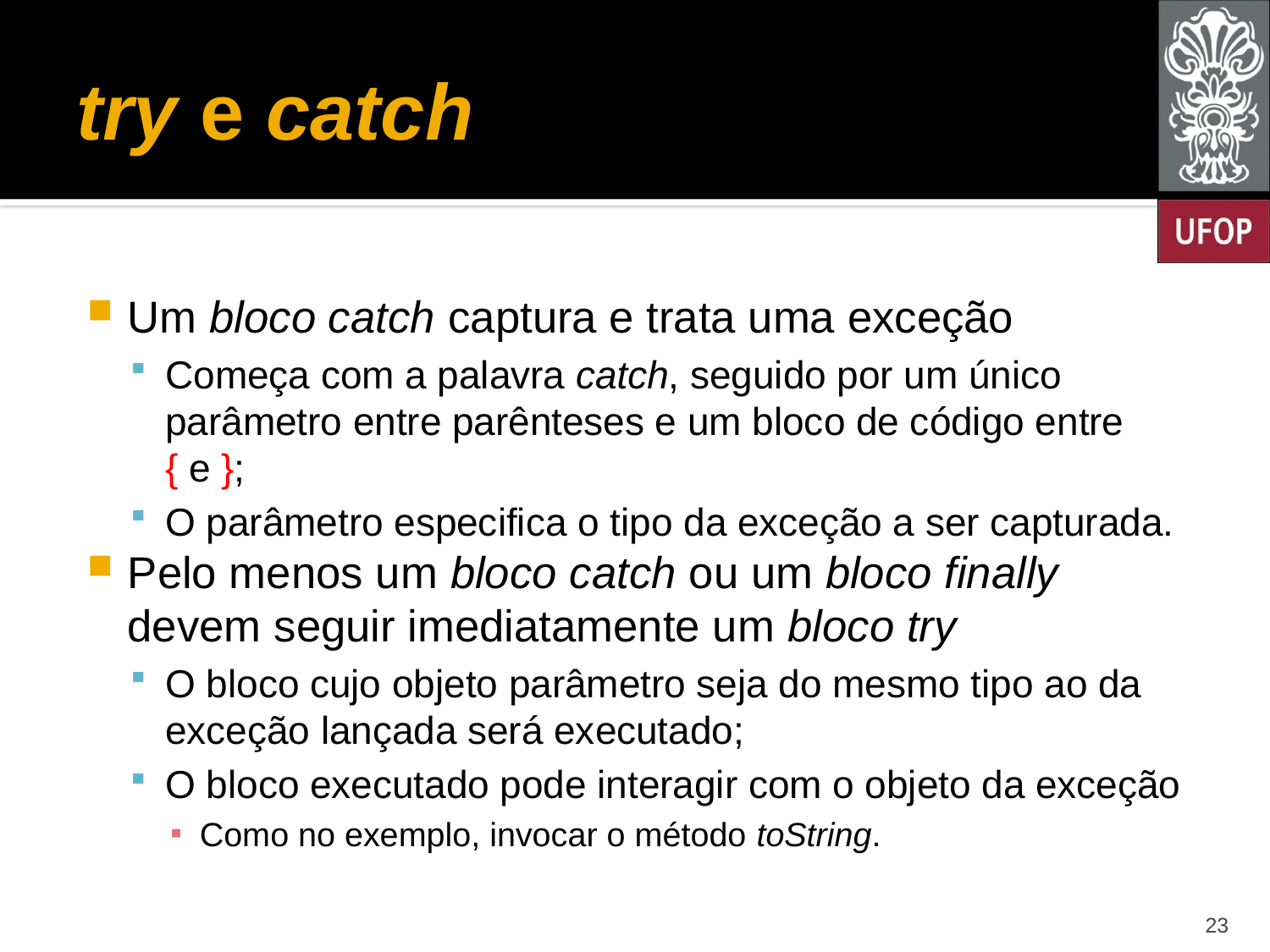

# try e catch
Um bloco catch captura e trata uma exceção
Começa com a palavra catch, seguido por um único parâmetro entre parênteses e um bloco de código entre { e };
O parâmetro especifica o tipo da exceção a ser capturada.
Pelo menos um bloco catch ou um bloco finally devem seguir imediatamente um bloco try
O bloco cujo objeto parâmetro seja do mesmo tipo ao da exceção lançada será executado;
O bloco executado pode interagir com o objeto da exceção
Como no exemplo, invocar o método toString.
23